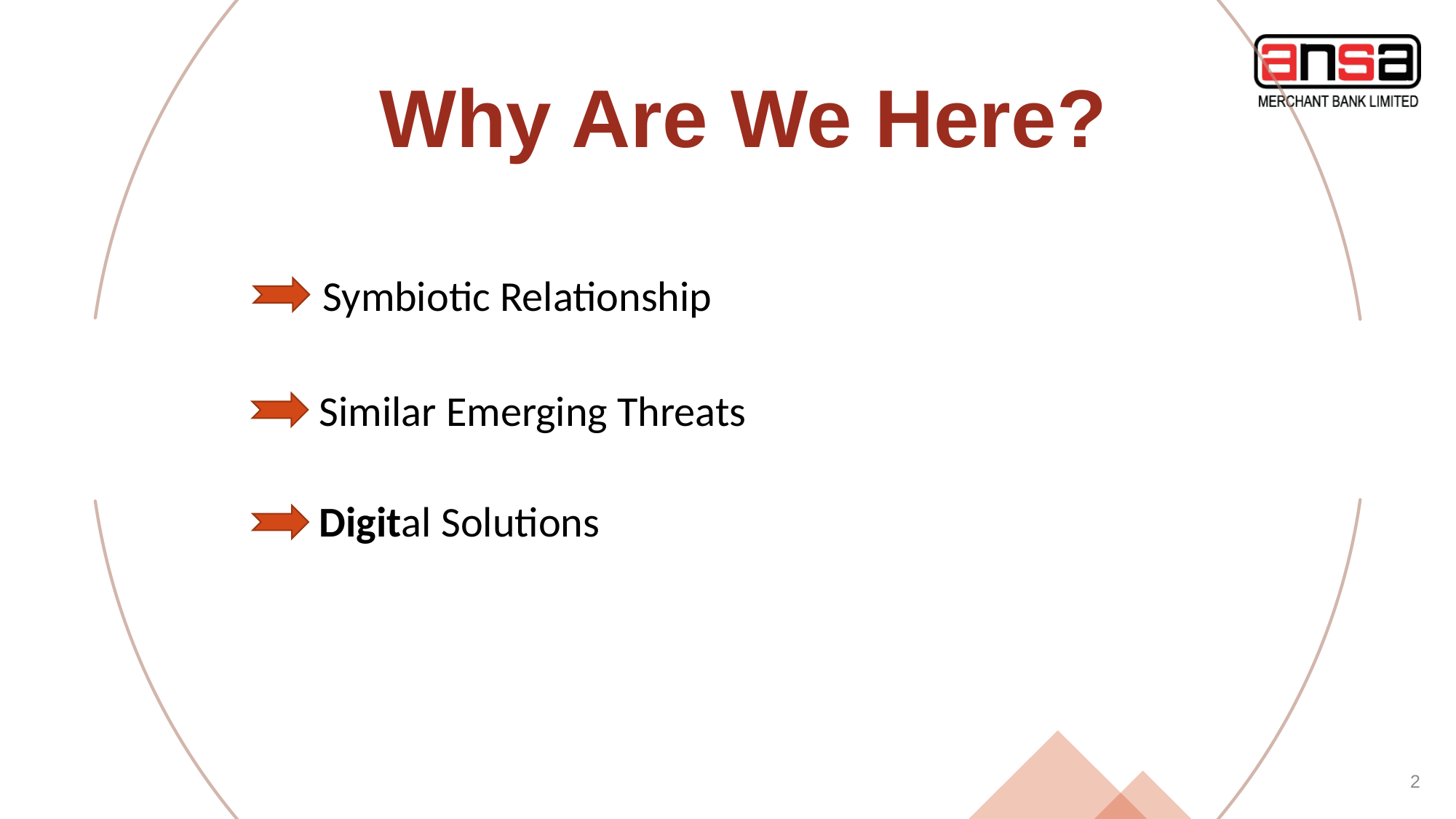

Why Are We Here?
Symbiotic Relationship

Similar Emerging Threats

Digital Solutions

2